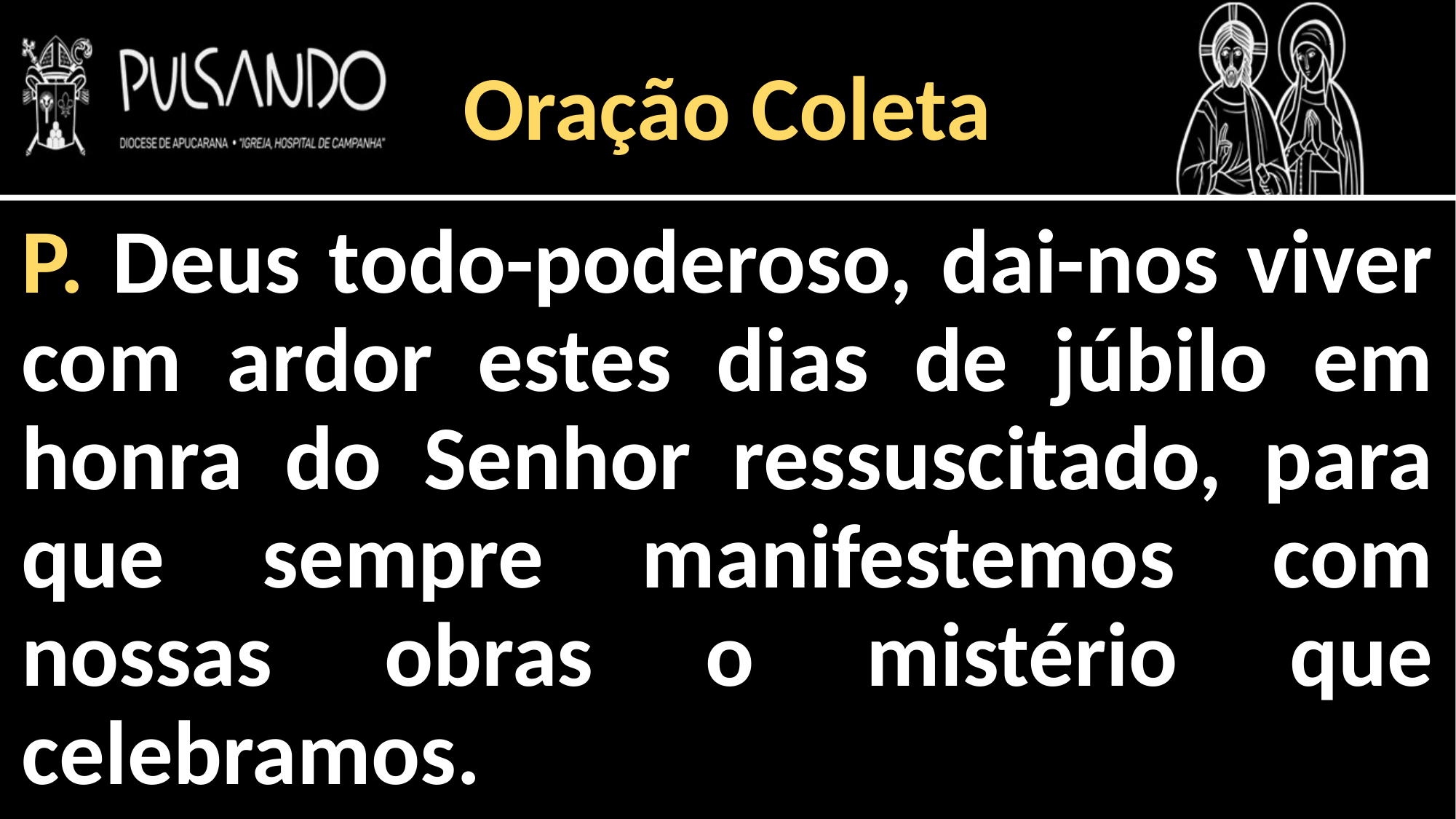

Oração Coleta
P. Deus todo-poderoso, dai-nos viver com ardor estes dias de júbilo em honra do Senhor ressuscitado, para que sempre manifestemos com nossas obras o mistério que celebramos.